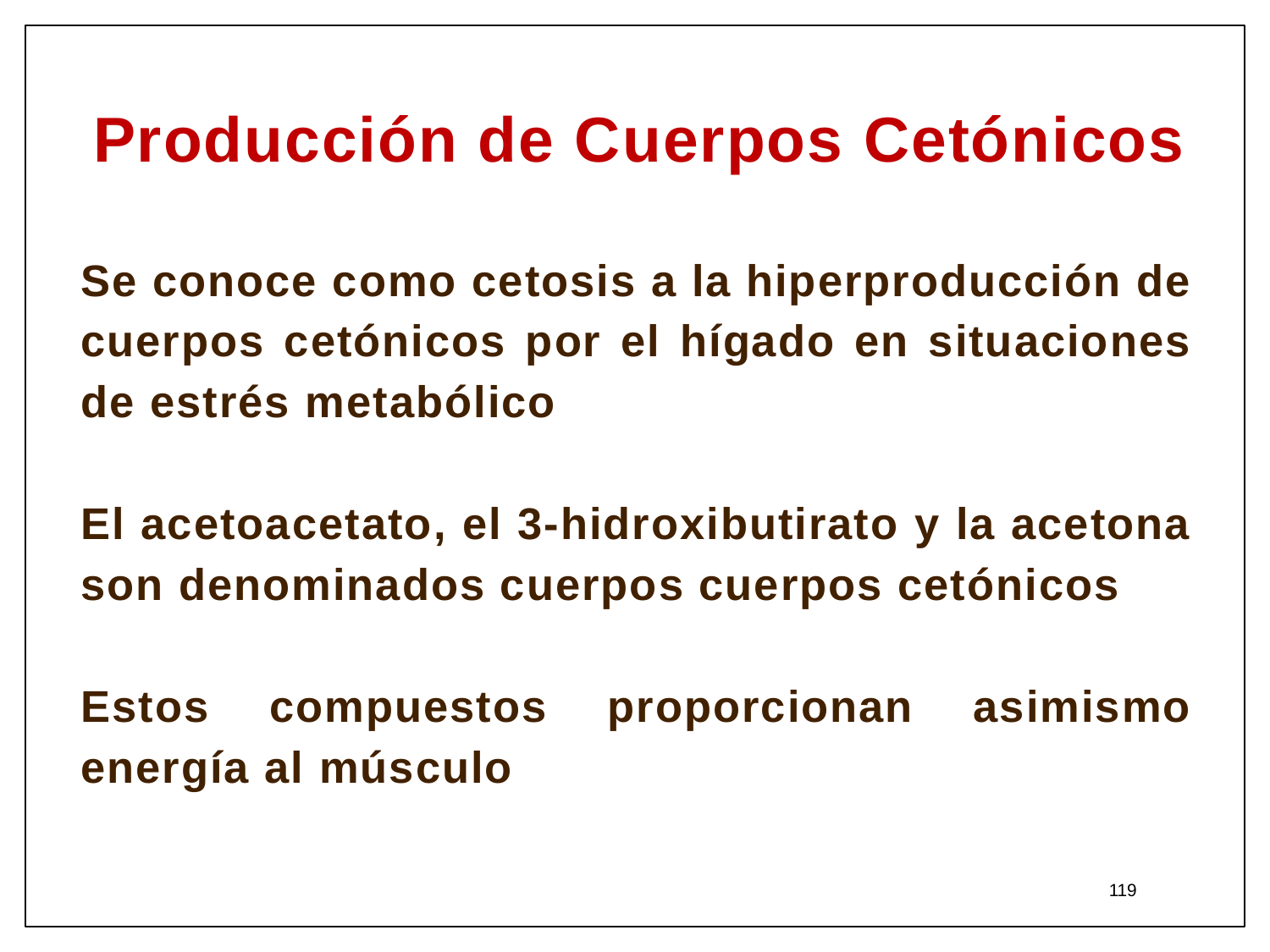

# Producción de Cuerpos Cetónicos
Se conoce como cetosis a la hiperproducción de cuerpos cetónicos por el hígado en situaciones de estrés metabólico

El acetoacetato, el 3-hidroxibutirato y la acetona son denominados cuerpos cuerpos cetónicos

Estos compuestos proporcionan asimismo energía al músculo
119